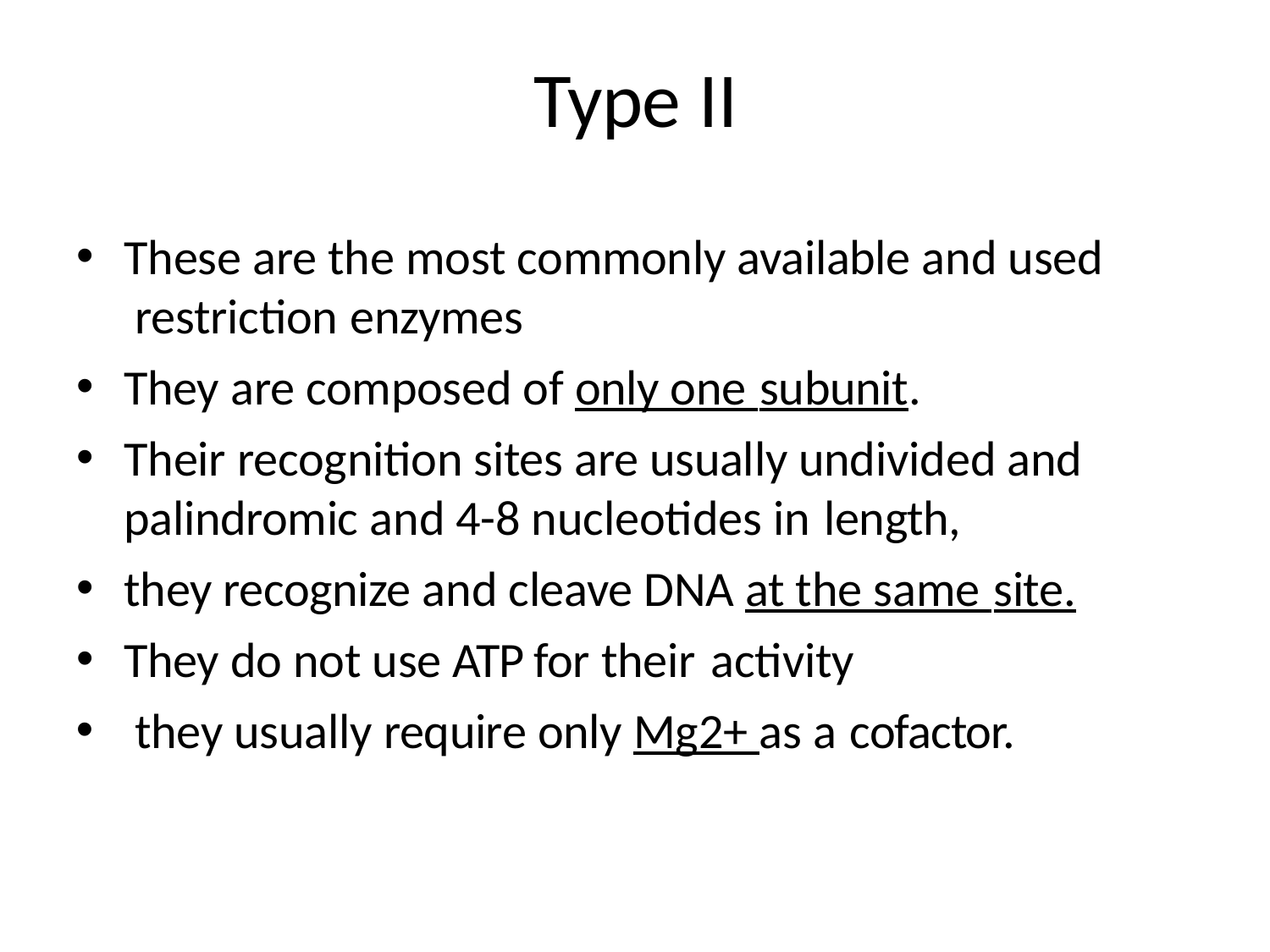

# Type II
These are the most commonly available and used  restriction enzymes
They are composed of only one subunit.
Their recognition sites are usually undivided and  palindromic and 4-8 nucleotides in length,
they recognize and cleave DNA at the same site.
They do not use ATP for their activity
they usually require only Mg2+ as a cofactor.